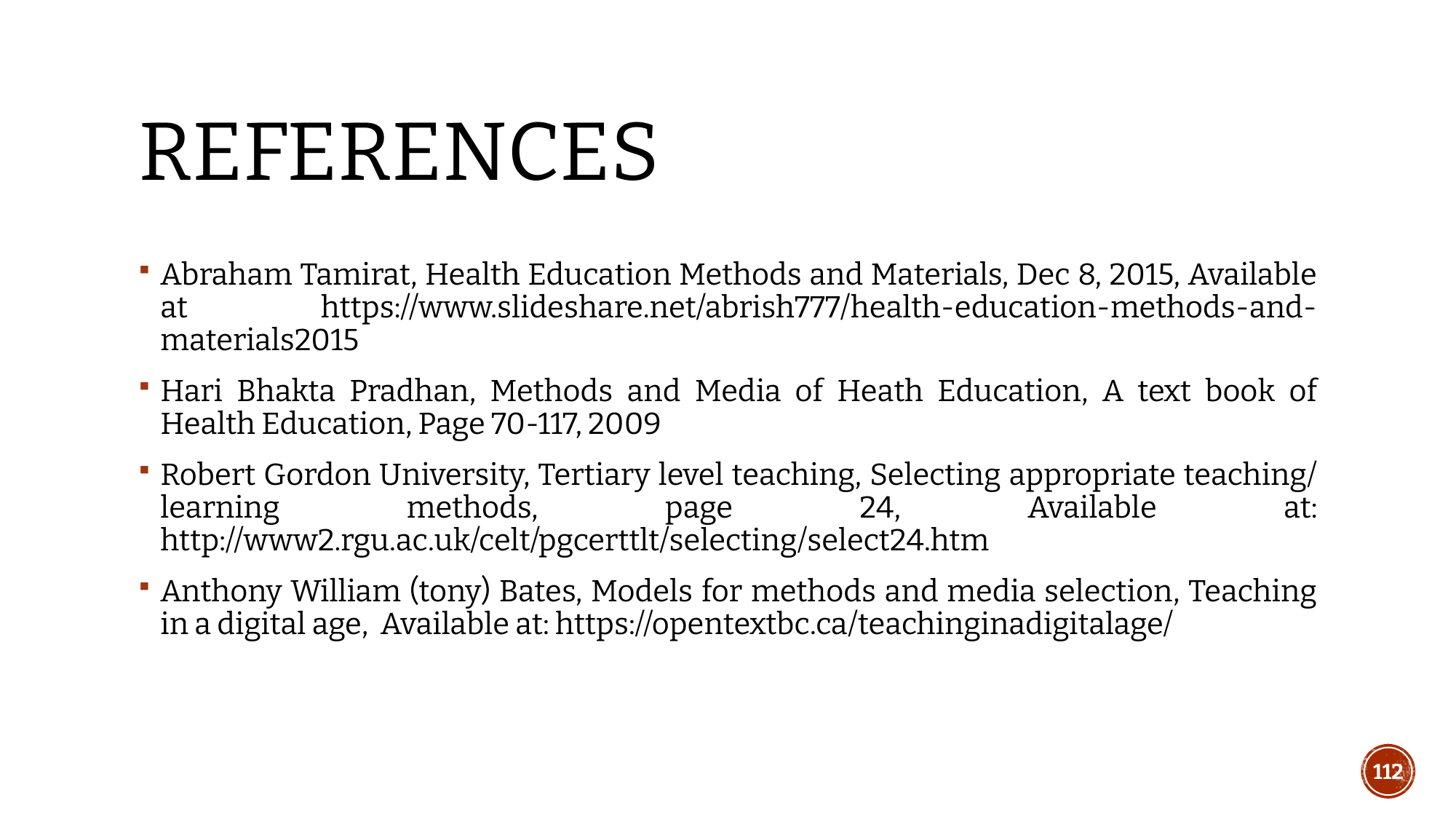

# References
Abraham Tamirat, Health Education Methods and Materials, Dec 8, 2015, Available at https://www.slideshare.net/abrish777/health-education-methods-and-materials2015
Hari Bhakta Pradhan, Methods and Media of Heath Education, A text book of Health Education, Page 70-117, 2009
Robert Gordon University, Tertiary level teaching, Selecting appropriate teaching/ learning methods, page 24, Available at: http://www2.rgu.ac.uk/celt/pgcerttlt/selecting/select24.htm
Anthony William (tony) Bates, Models for methods and media selection, Teaching in a digital age,  Available at: https://opentextbc.ca/teachinginadigitalage/

112